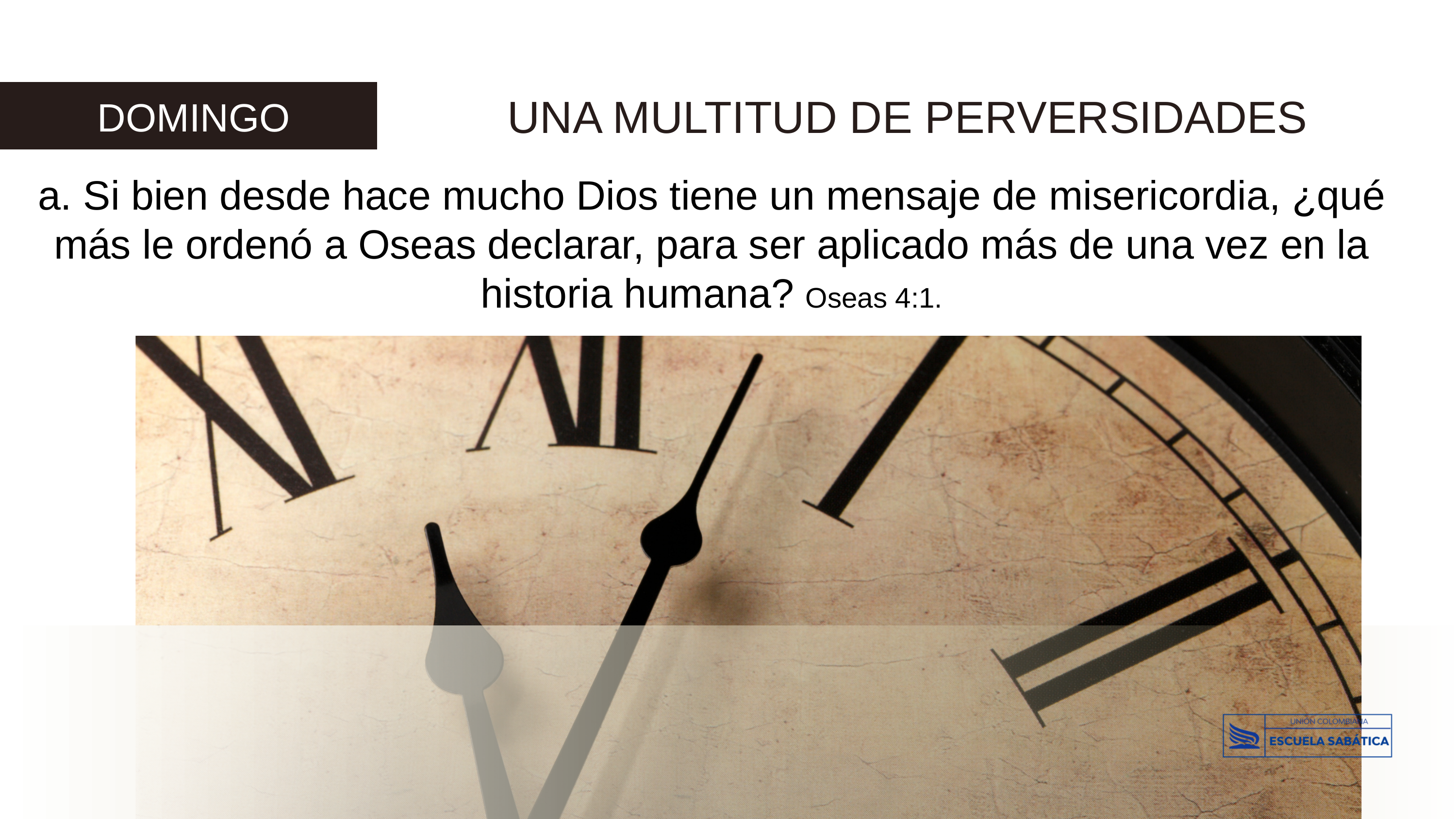

UNA MULTITUD DE PERVERSIDADES
 DOMINGO
a. Si bien desde hace mucho Dios tiene un mensaje de misericordia, ¿qué más le ordenó a Oseas declarar, para ser aplicado más de una vez en la historia humana? Oseas 4:1.